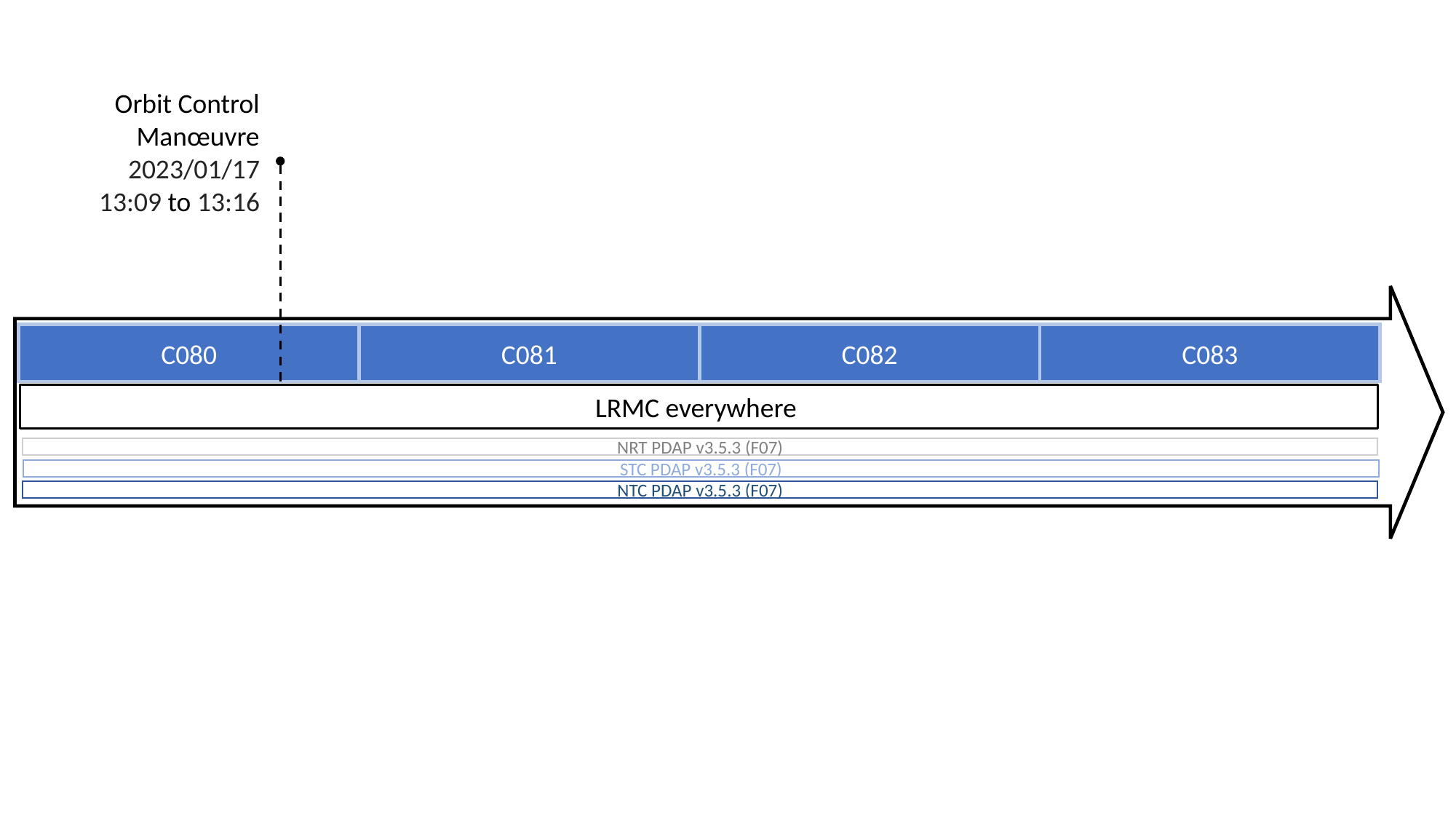

Orbit Control Manœuvre
2023/01/17 13:09 to 13:16

C080
C082
C083
C081
LRMC everywhere
NRT PDAP v3.5.3 (F07)
STC PDAP v3.5.3 (F07)
NTC PDAP v3.5.3 (F07)